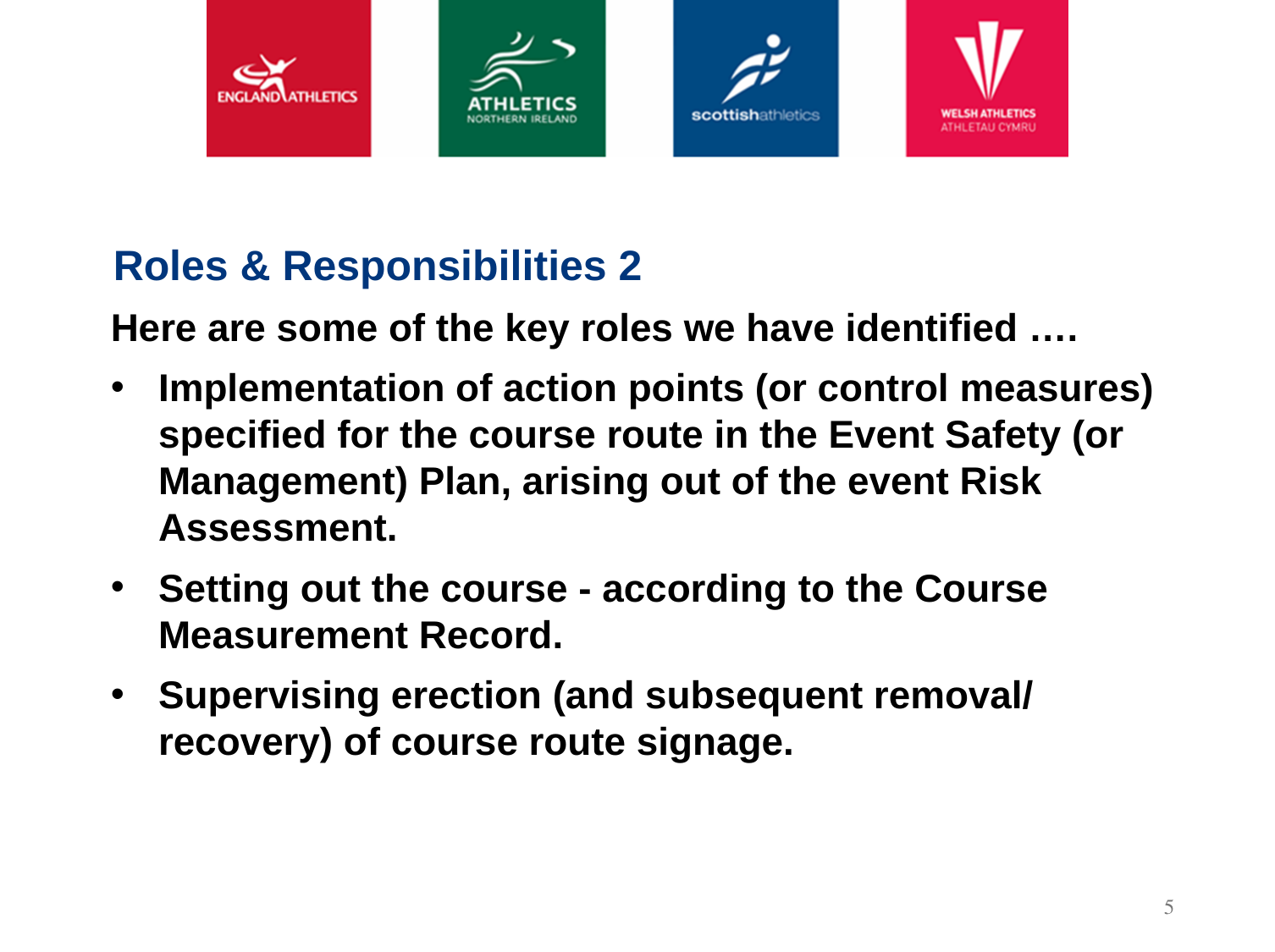

Roles & Responsibilities 2
Here are some of the key roles we have identified ….
Implementation of action points (or control measures) specified for the course route in the Event Safety (or Management) Plan, arising out of the event Risk Assessment.
Setting out the course - according to the Course Measurement Record.
Supervising erection (and subsequent removal/ recovery) of course route signage.
5